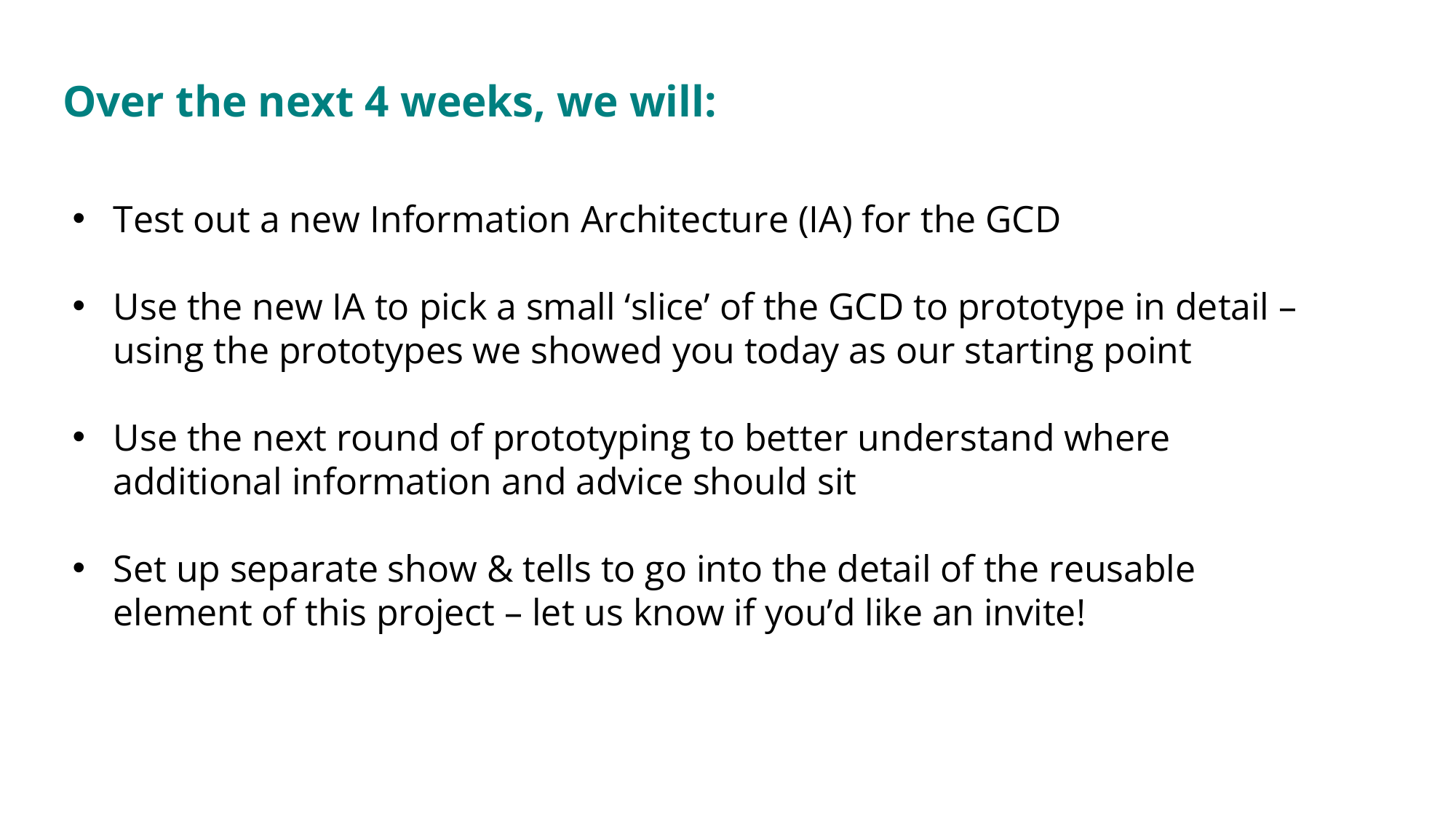

Over the next 4 weeks, we will:
Test out a new Information Architecture (IA) for the GCD

Use the new IA to pick a small ‘slice’ of the GCD to prototype in detail – using the prototypes we showed you today as our starting point

Use the next round of prototyping to better understand where additional information and advice should sit

Set up separate show & tells to go into the detail of the reusable element of this project – let us know if you’d like an invite!